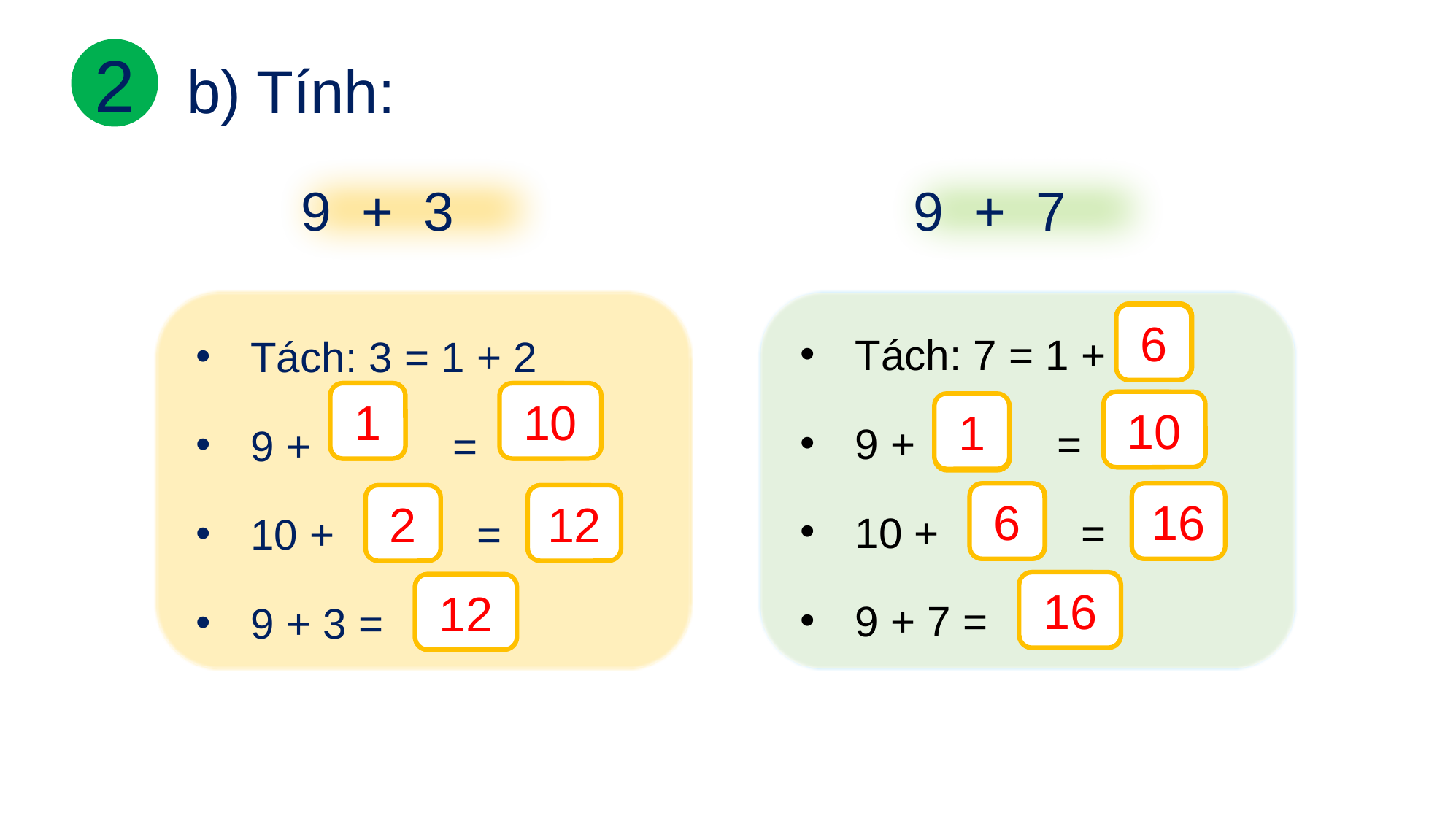

2
b) Tính:
9  +  3
9  +  7

Tách: 7 = 1 +
9 +            =
10 +            =
9 + 7 =
?
?
?
?
?
?
Tách: 3 = 1 + 2
9 +            =
10 +            =
9 + 3 =
?
?
?
?
?
6
10
1
10
1
16
6
12
2
16
12